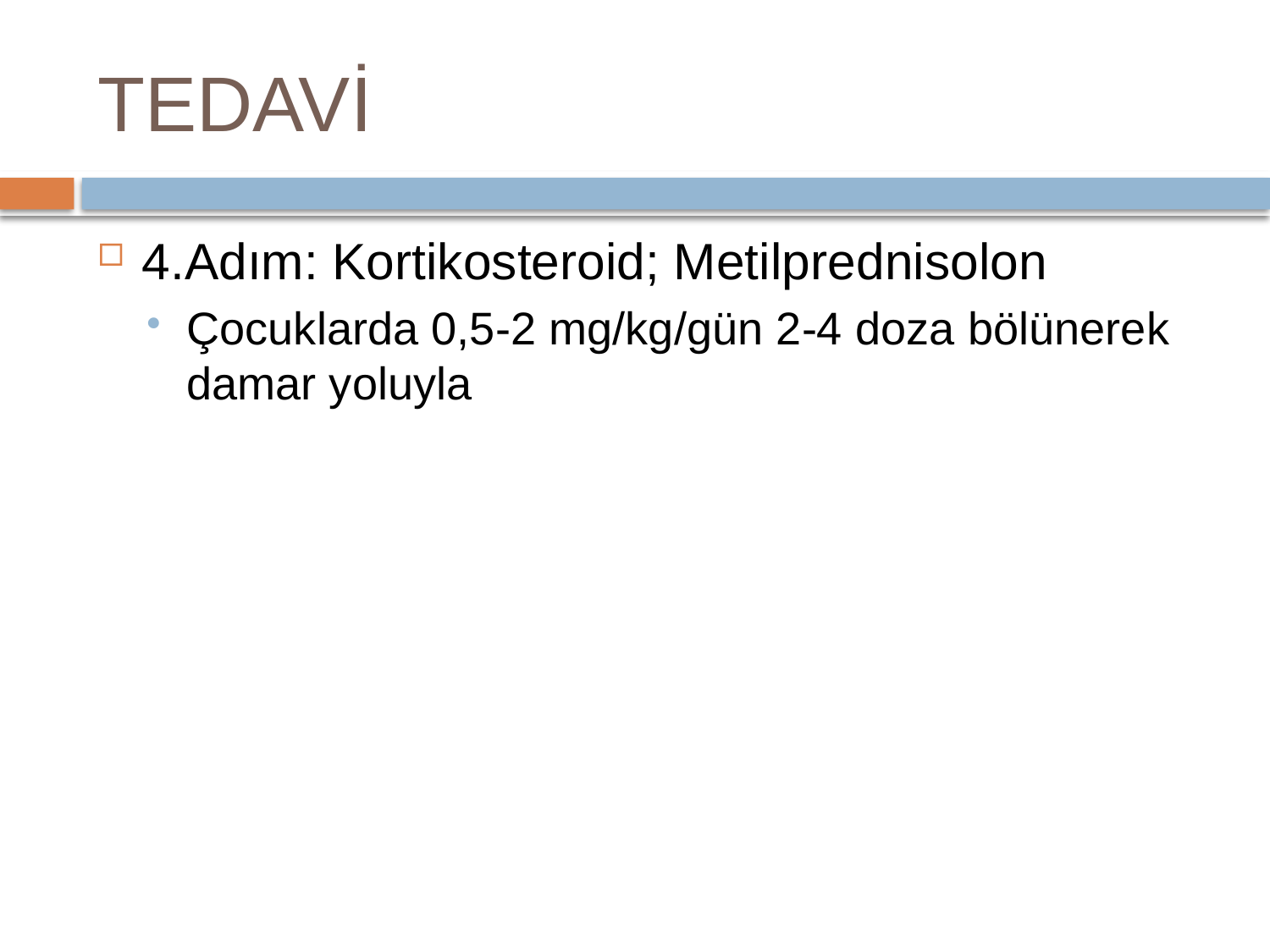

# TEDAVİ
4.Adım: Kortikosteroid; Metilprednisolon
Çocuklarda 0,5-2 mg/kg/gün 2-4 doza bölünerek damar yoluyla